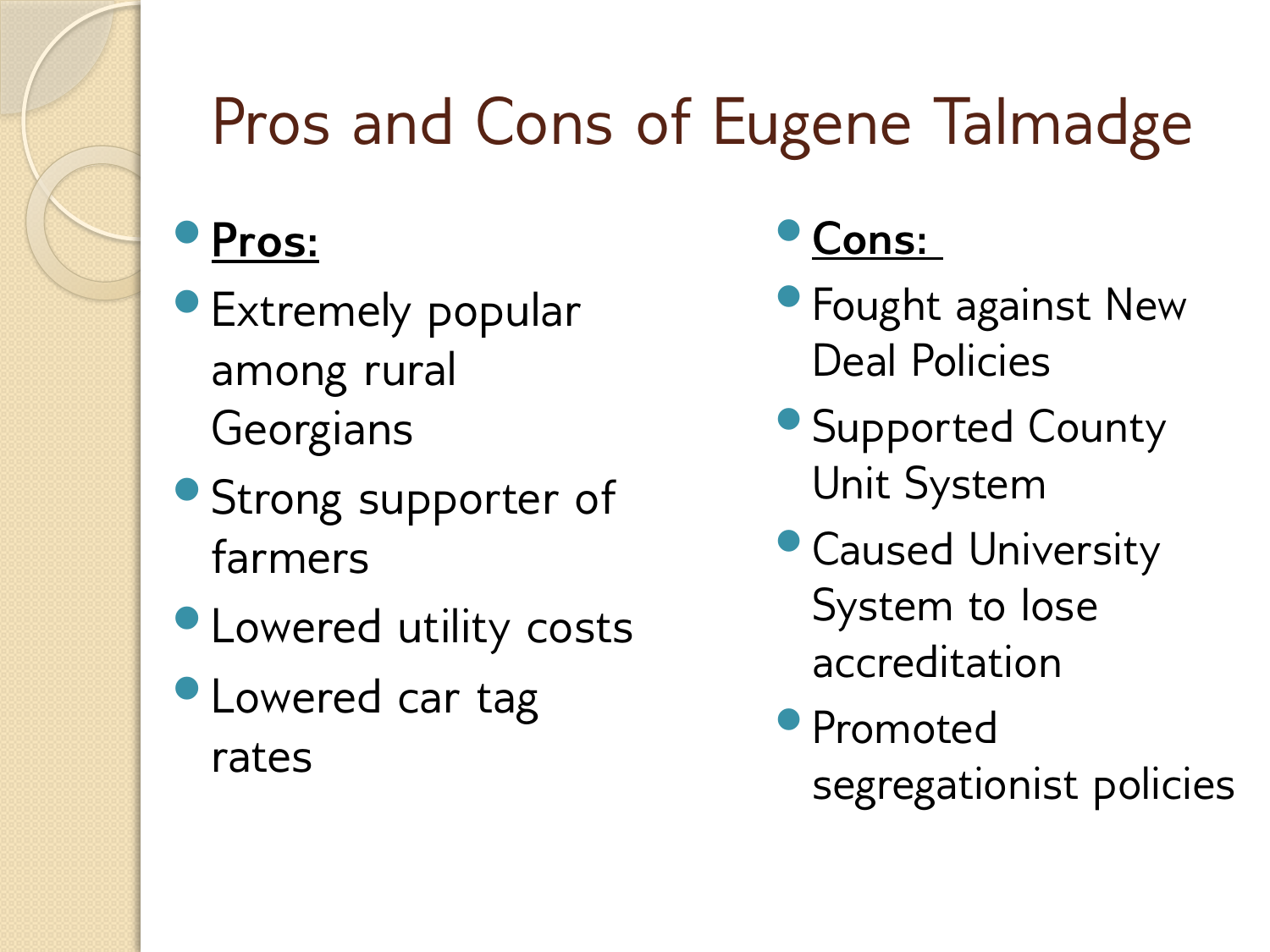

# Pros and Cons of Eugene Talmadge
Pros:
Extremely popular among rural Georgians
Strong supporter of farmers
Lowered utility costs
Lowered car tag rates

Cons:
Fought against New Deal Policies
Supported County Unit System
Caused University System to lose accreditation
Promoted segregationist policies